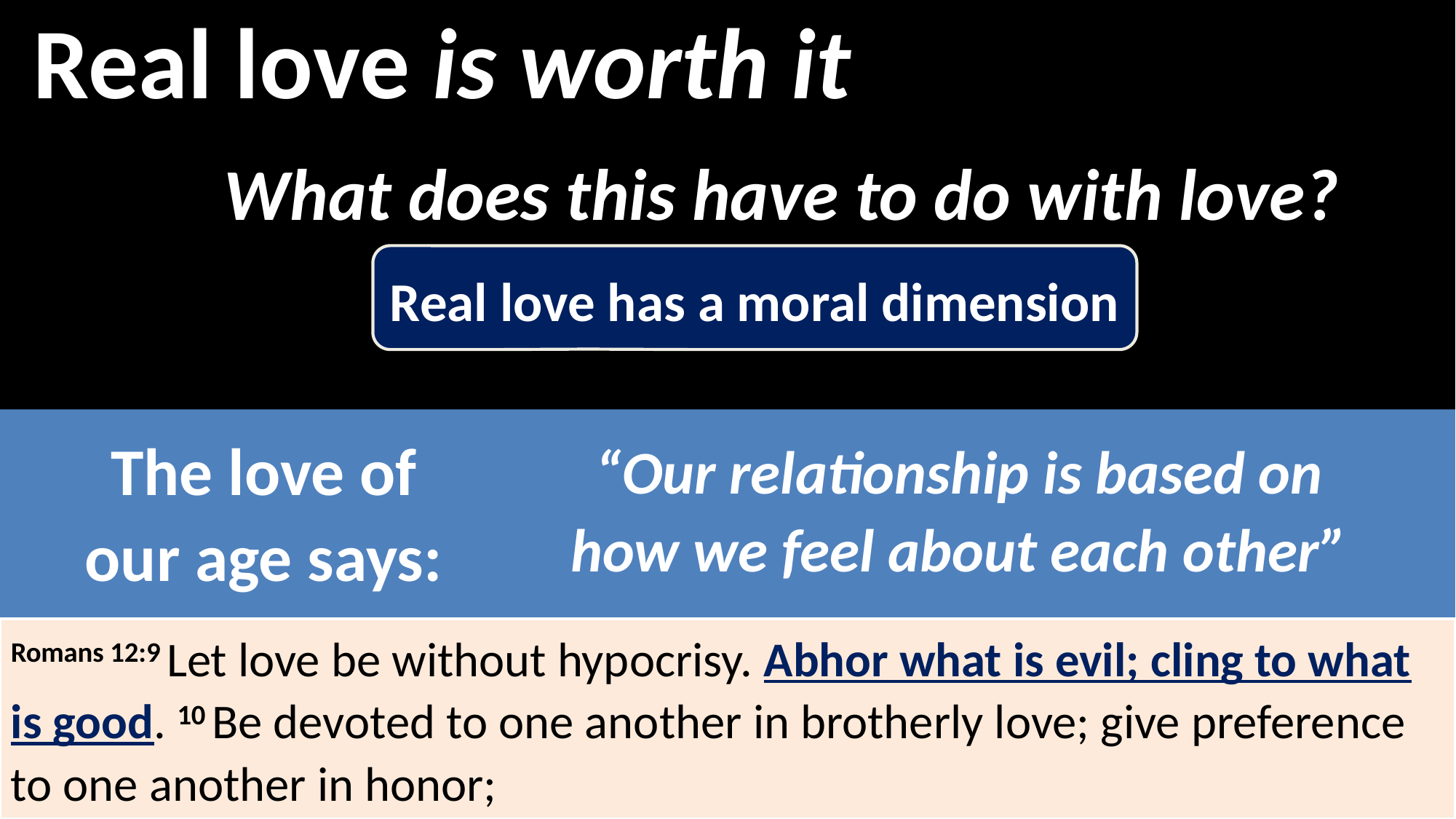

Real love is worth it
What does this have to do with love?
Real love has a moral dimension

“Our relationship is based on how we feel about each other”
The love of our age says:
Romans 12:9 Let love be without hypocrisy. Abhor what is evil; cling to what is good. 10 Be devoted to one another in brotherly love; give preference to one another in honor;